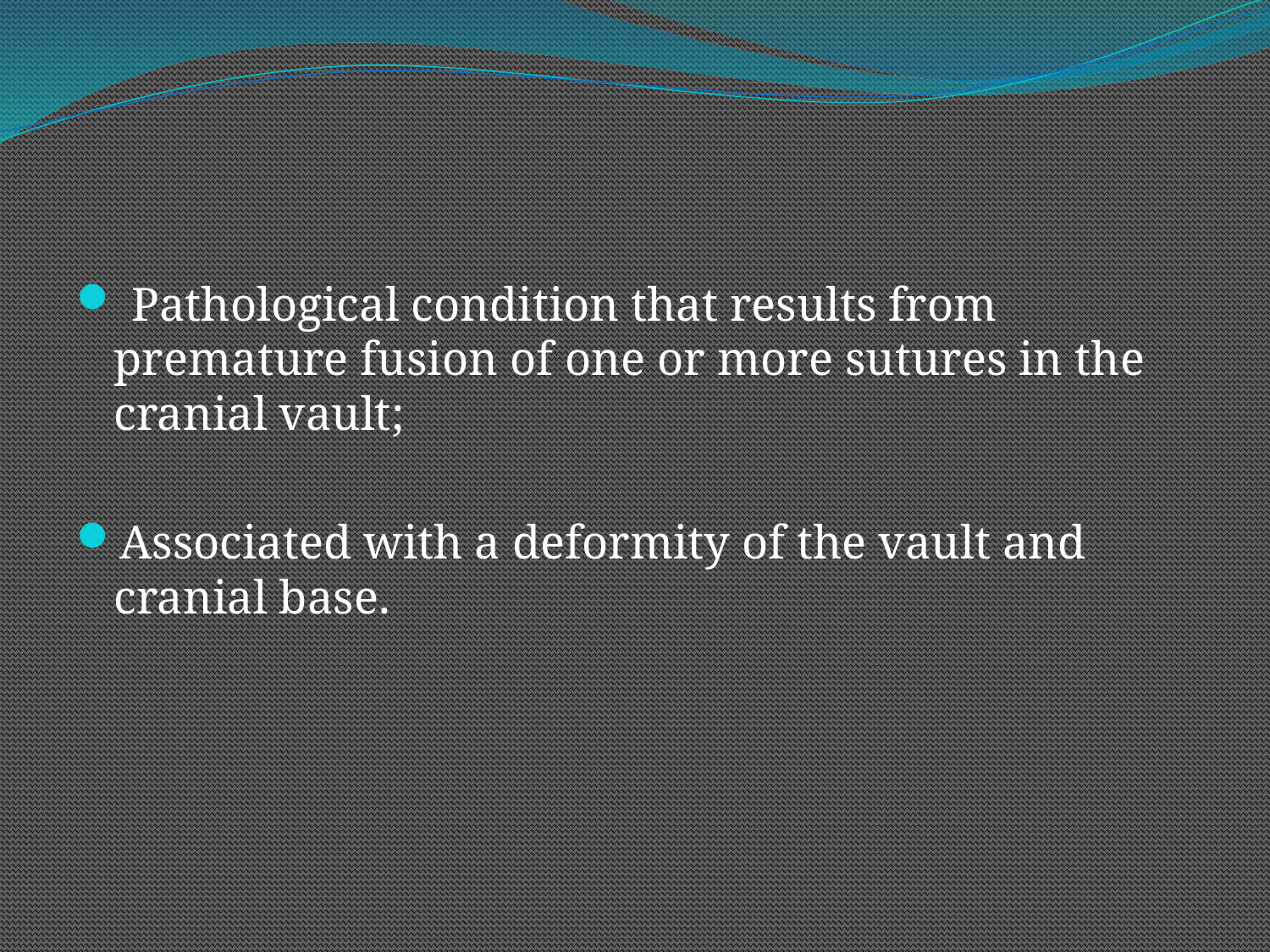

#
 Pathological condition that results from premature fusion of one or more sutures in the cranial vault;

Associated with a deformity of the vault and cranial base.